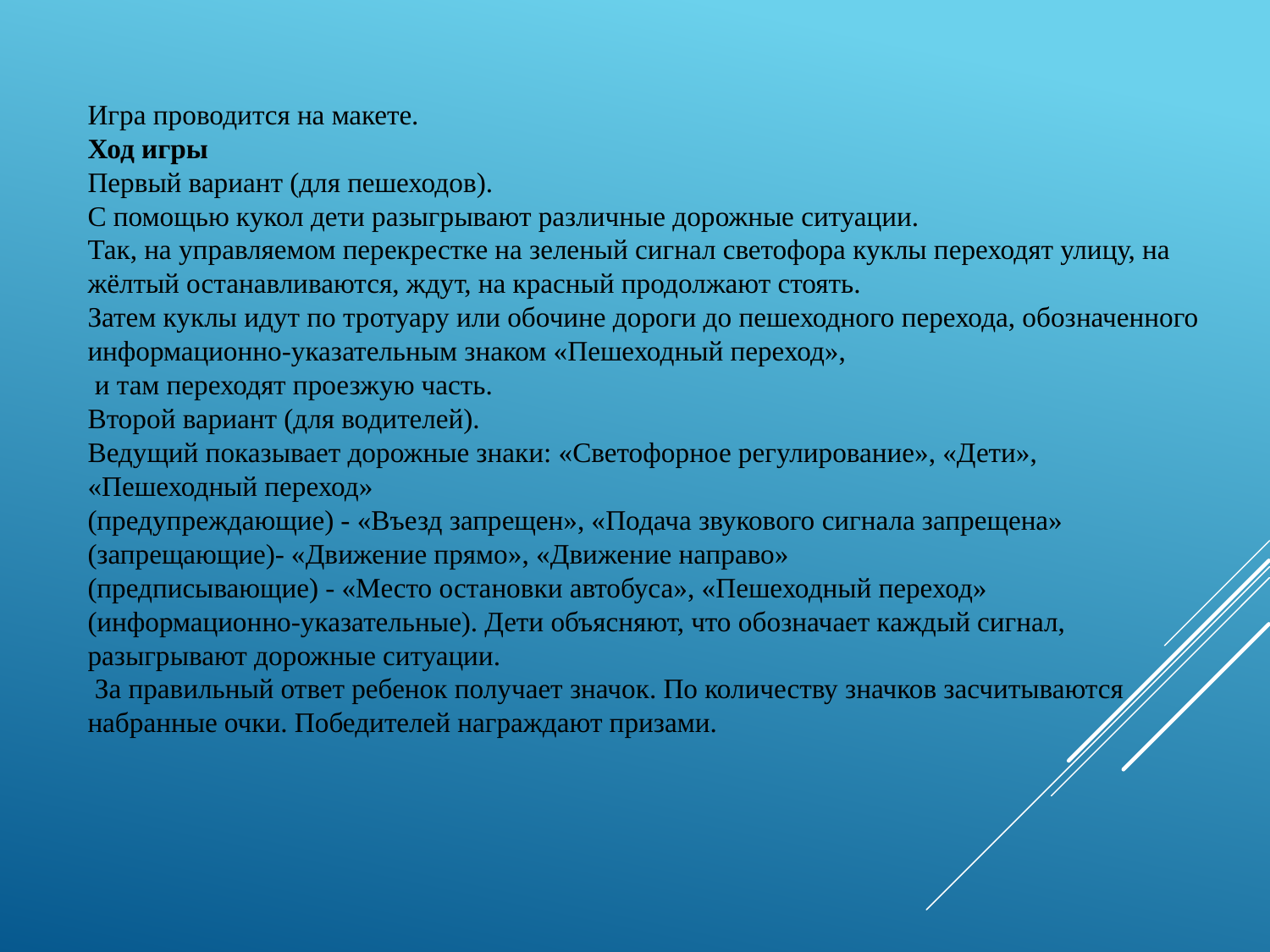

Игра проводится на макете.
Ход игры
Первый вариант (для пешеходов).
С помощью кукол дети разыгрывают различные дорожные ситуации.
Так, на управляемом перекрестке на зеленый сигнал светофора куклы переходят улицу, на жёлтый останавливаются, ждут, на красный продолжают стоять.
Затем куклы идут по тротуару или обочине дороги до пешеходного перехода, обозначенного информационно-указательным знаком «Пешеходный переход»,
 и там переходят проезжую часть.
Второй вариант (для водителей).
Ведущий показывает дорожные знаки: «Светофорное регулирование», «Дети», «Пешеходный переход»
(предупреждающие) - «Въезд запрещен», «Подача звукового сигнала запрещена» (запрещающие)- «Движение прямо», «Движение направо»
(предписывающие) - «Место остановки автобуса», «Пешеходный переход»
(информационно-указательные). Дети объясняют, что обозначает каждый сигнал, разыгрывают дорожные ситуации.
 За правильный ответ ребенок получает значок. По количеству значков засчитываются набранные очки. Победителей награждают призами.